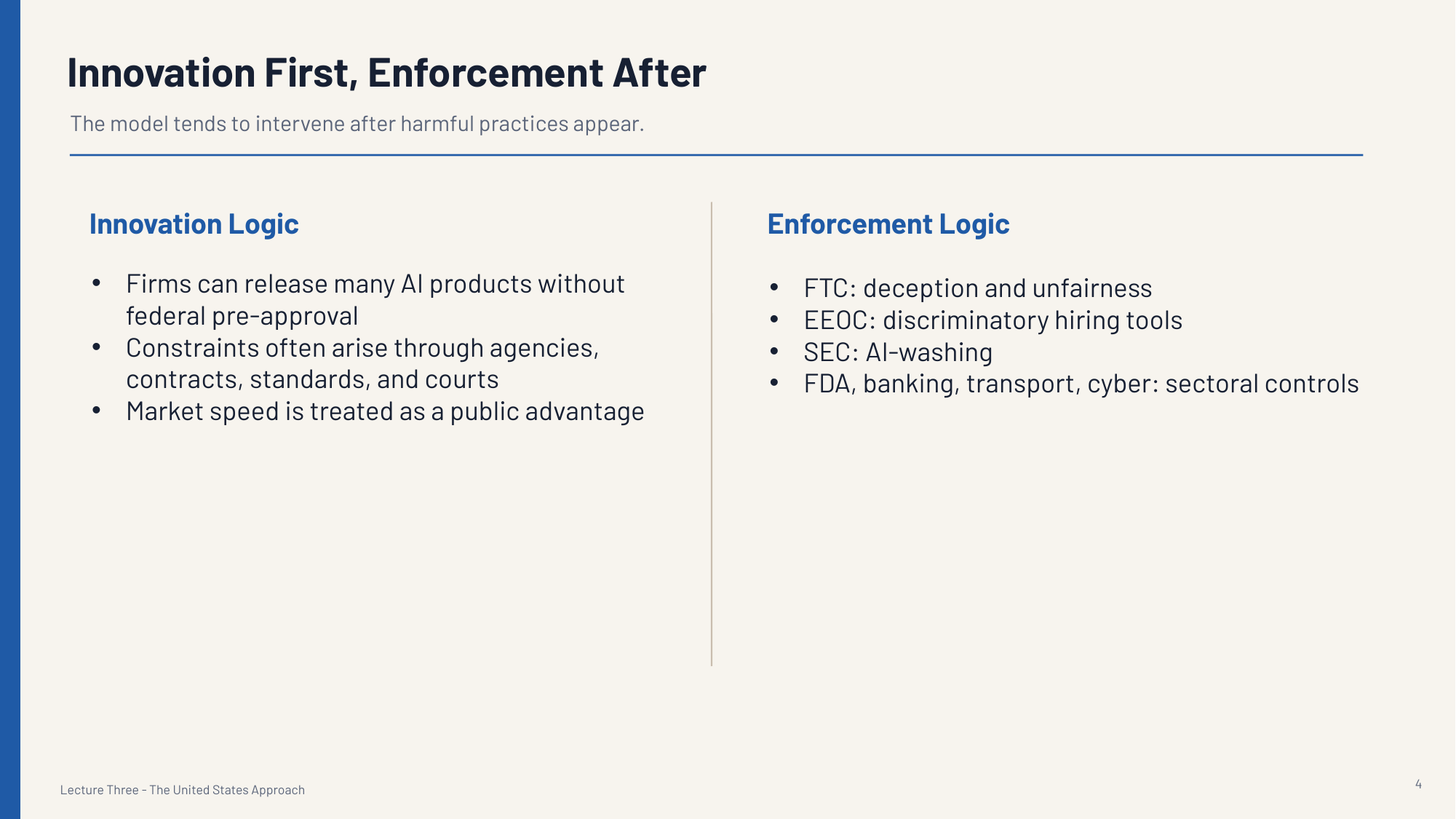

Innovation First, Enforcement After
The model tends to intervene after harmful practices appear.

Innovation Logic
Enforcement Logic
Firms can release many AI products without federal pre-approval
Constraints often arise through agencies, contracts, standards, and courts
Market speed is treated as a public advantage
FTC: deception and unfairness
EEOC: discriminatory hiring tools
SEC: AI-washing
FDA, banking, transport, cyber: sectoral controls
4
Lecture Three - The United States Approach